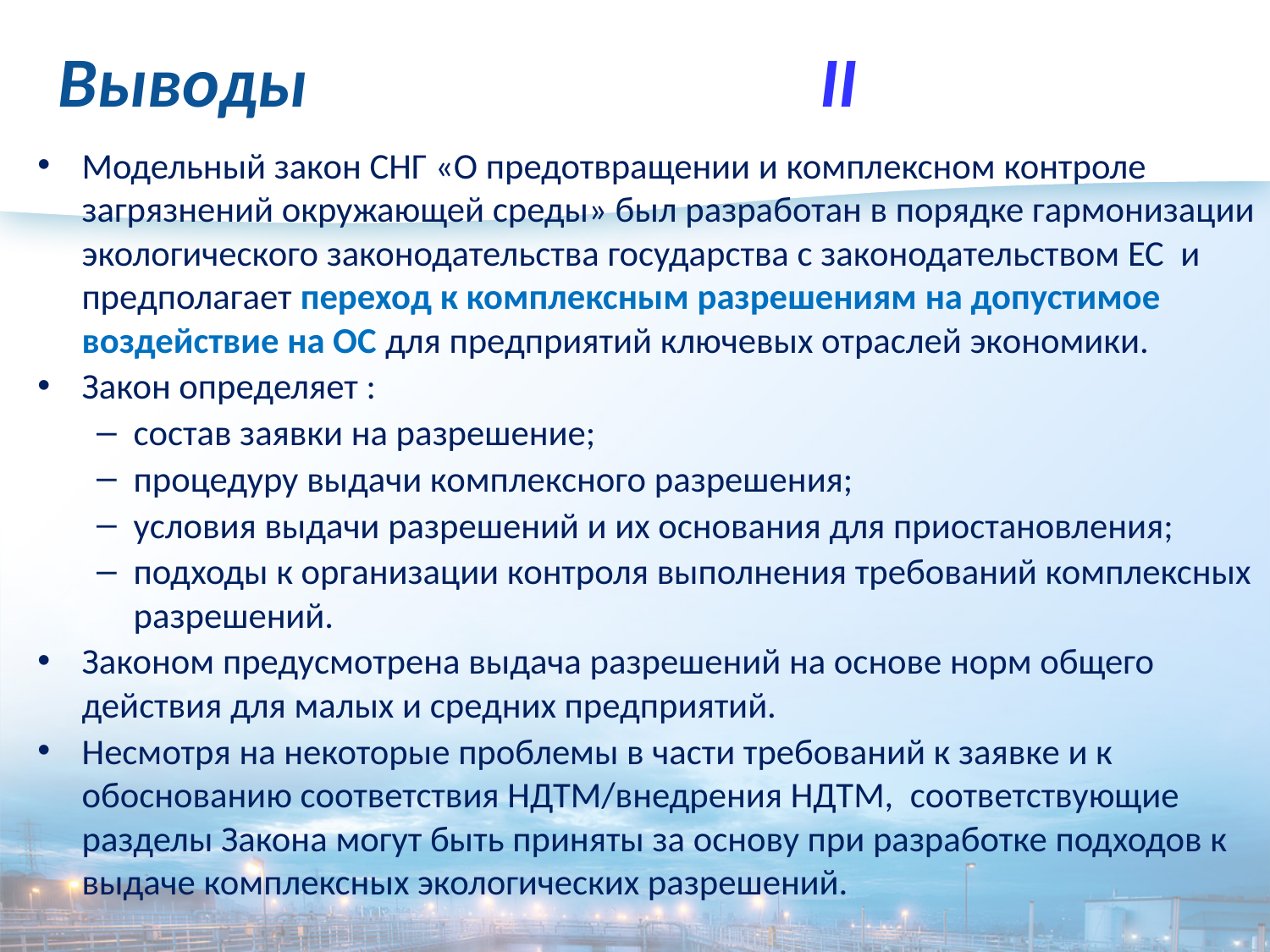

# Выводы					II
Модельный закон СНГ «О предотвращении и комплексном контроле загрязнений окружающей среды» был разработан в порядке гармонизации экологического законодательства государства с законодательством ЕС  и предполагает переход к комплексным разрешениям на допустимое воздействие на ОС для предприятий ключевых отраслей экономики.
Закон определяет :
состав заявки на разрешение;
процедуру выдачи комплексного разрешения;
условия выдачи разрешений и их основания для приостановления;
подходы к организации контроля выполнения требований комплексных разрешений.
Законом предусмотрена выдача разрешений на основе норм общего действия для малых и средних предприятий.
Несмотря на некоторые проблемы в части требований к заявке и к обоснованию соответствия НДТМ/внедрения НДТМ,  соответствующие разделы Закона могут быть приняты за основу при разработке подходов к выдаче комплексных экологических разрешений.